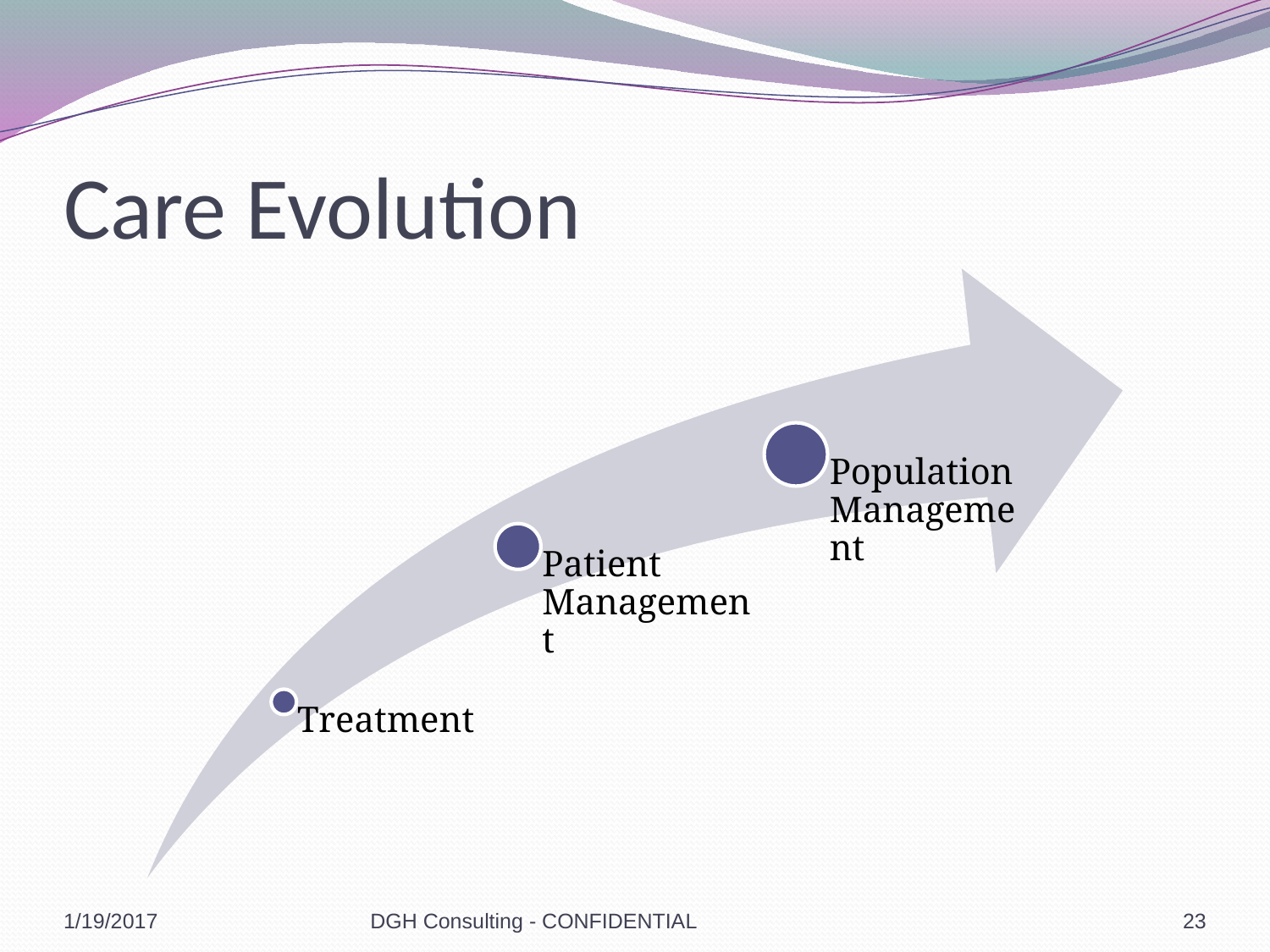

# Care Evolution
Treatment
Patient Management
Population Management
1/19/2017
DGH Consulting - CONFIDENTIAL
23